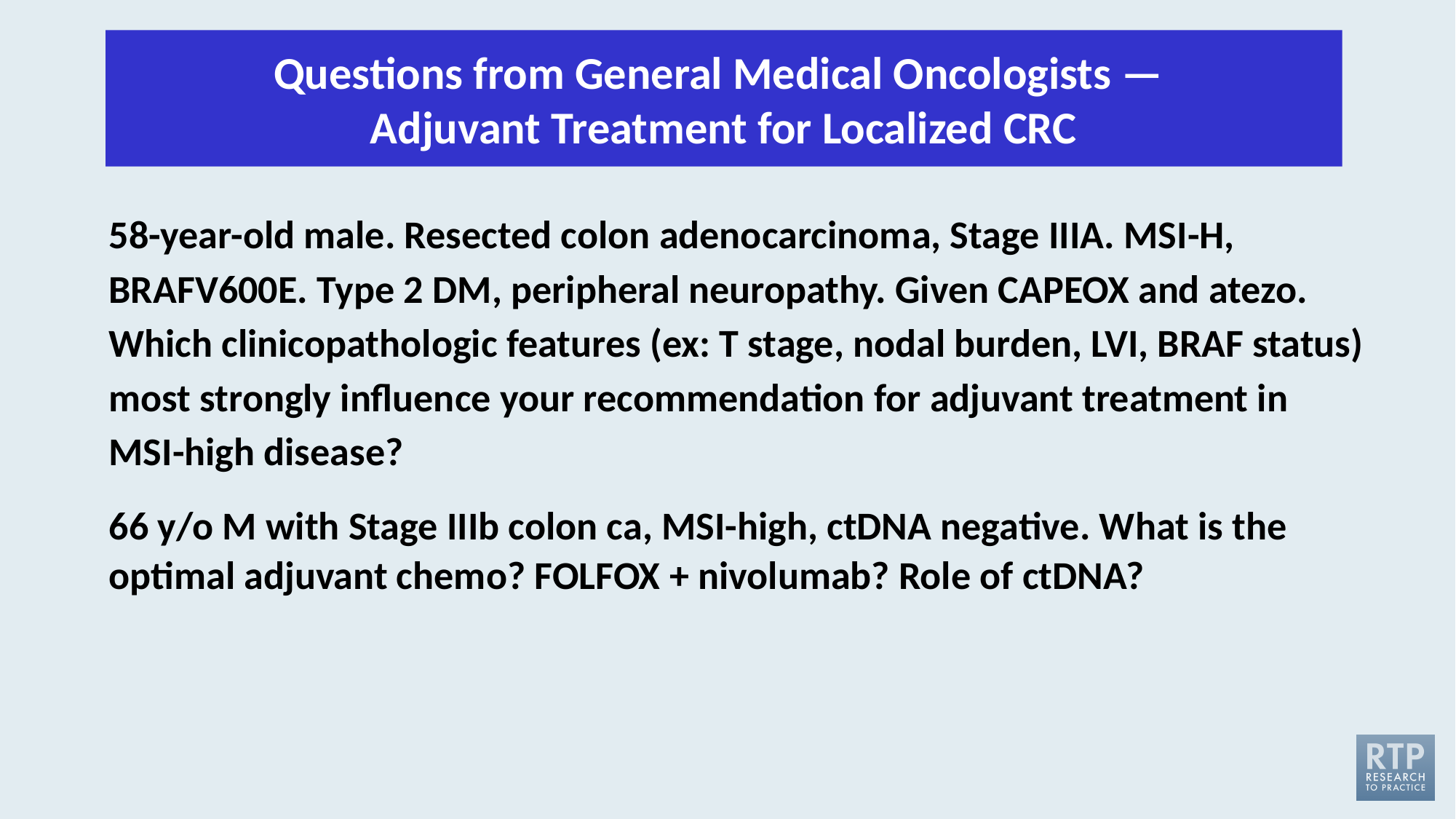

Questions from General Medical Oncologists — 
Adjuvant Treatment for Localized CRC
58-year-old male. Resected colon adenocarcinoma, Stage IIIA. MSI-H, BRAFV600E. Type 2 DM, peripheral neuropathy. Given CAPEOX and atezo. Which clinicopathologic features (ex: T stage, nodal burden, LVI, BRAF status) most strongly influence your recommendation for adjuvant treatment in MSI-high disease?
66 y/o M with Stage IIIb colon ca, MSI-high, ctDNA negative. What is the optimal adjuvant chemo? FOLFOX + nivolumab? Role of ctDNA?